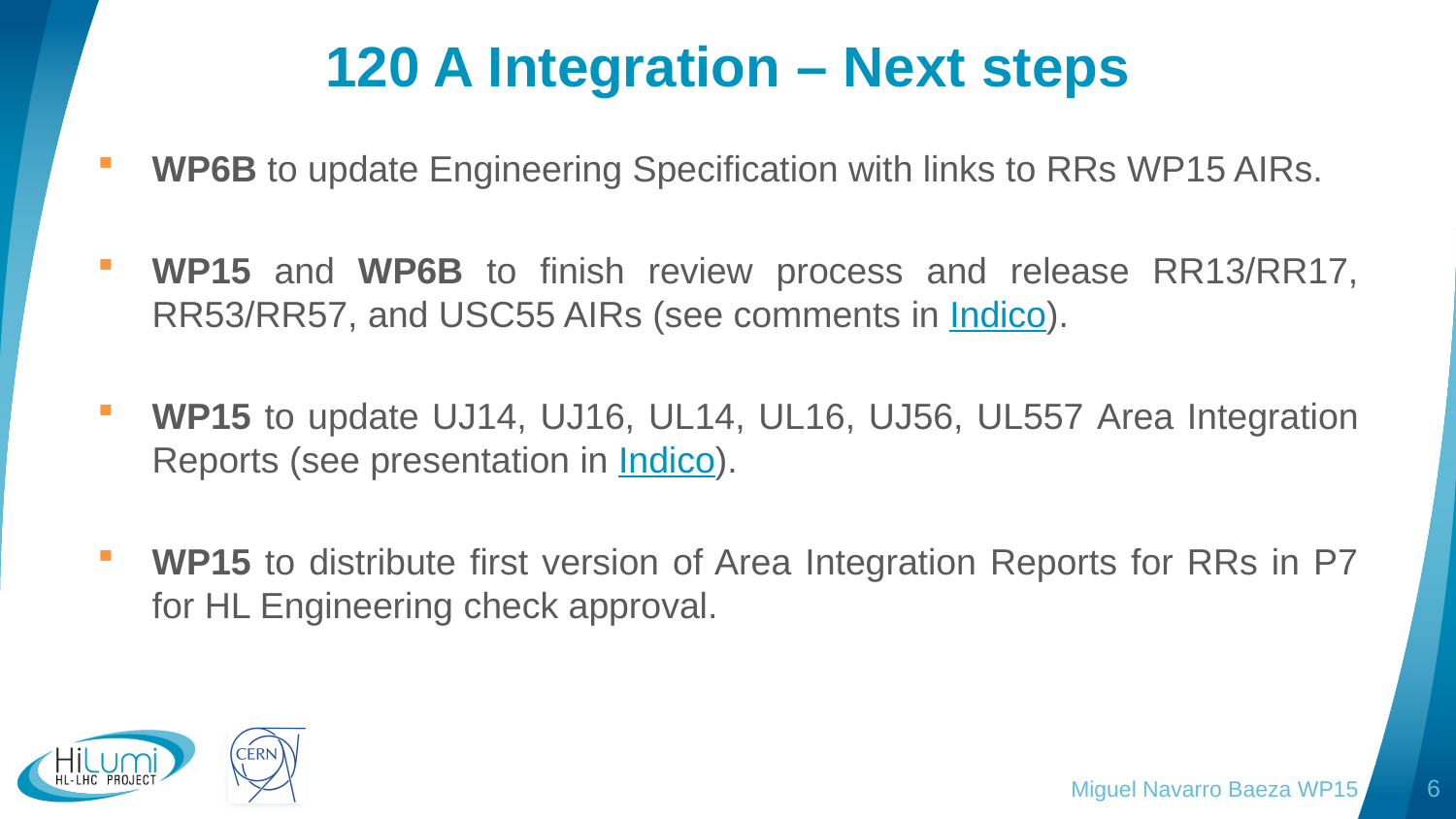

# 120 A Integration – Next steps
WP6B to update Engineering Specification with links to RRs WP15 AIRs.

WP15 and WP6B to finish review process and release RR13/RR17, RR53/RR57, and USC55 AIRs (see comments in Indico).

WP15 to update UJ14, UJ16, UL14, UL16, UJ56, UL557 Area Integration Reports (see presentation in Indico).

WP15 to distribute first version of Area Integration Reports for RRs in P7 for HL Engineering check approval.
Miguel Navarro Baeza WP15
6